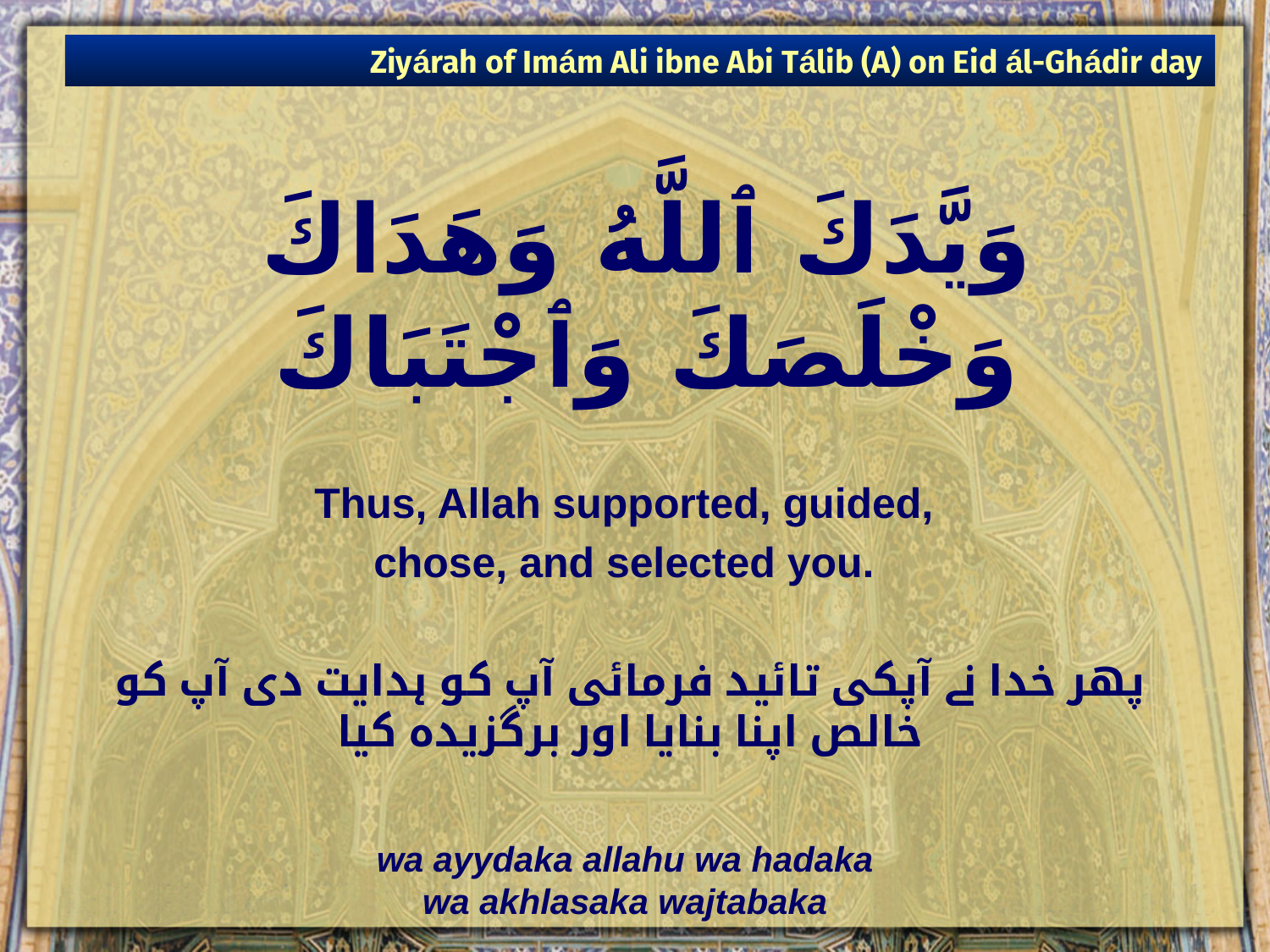

Ziyárah of Imám Ali ibne Abi Tálib (A) on Eid ál-Ghádir day
# وَيَّدَكَ ٱللَّهُ وَهَدَاكَ وَخْلَصَكَ وَٱجْتَبَاكَ
Thus, Allah supported, guided,
chose, and selected you.

پھر خدا نے آپکی تائید فرمائی آپ کو ہدایت دی آپ کو خالص اپنا بنایا اور برگزیدہ کیا
wa ayydaka allahu wa hadaka
wa akhlasaka wajtabaka